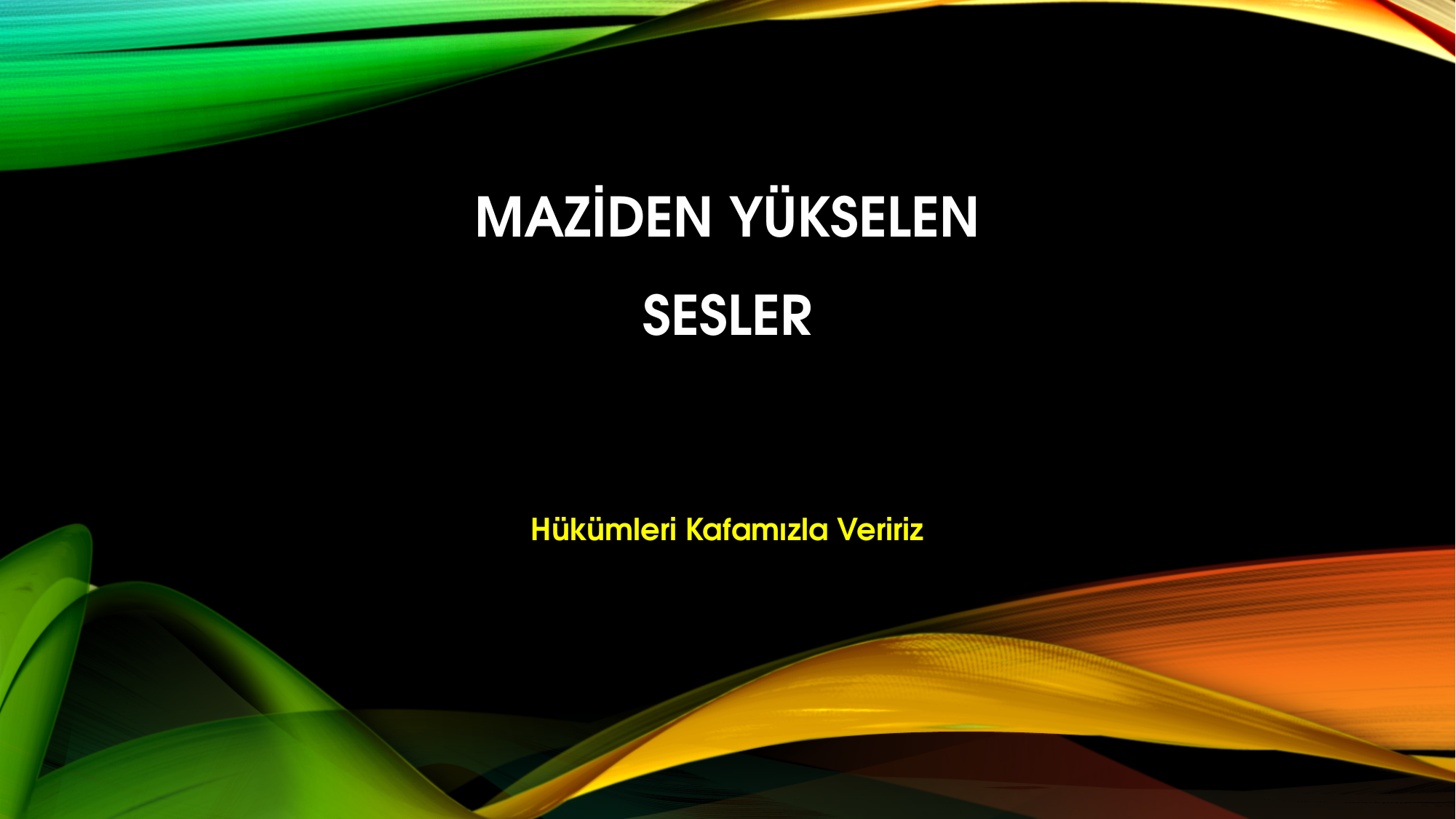

# Maziden Yükselen sesler
Hükümleri Kafamızla Veririz